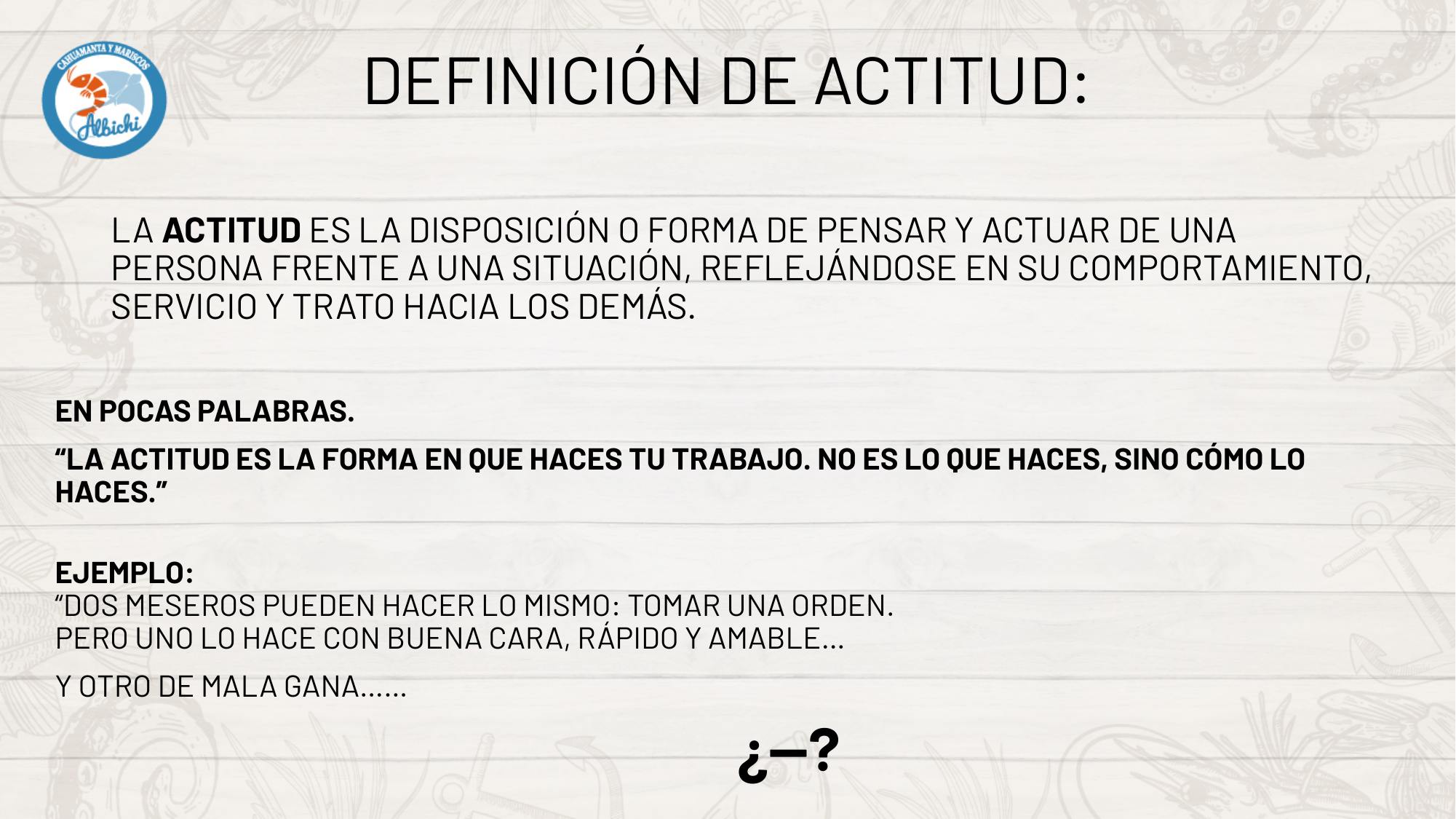

# Definición de actitud:

La actitud es la disposición o forma de pensar y actuar de una persona frente a una situación, reflejándose en su comportamiento, servicio y trato hacia los demás.

En pocas palabras.
“La actitud es la forma en que haces tu trabajo. No es lo que haces, sino cómo lo haces.”
ejemplo:
“Dos meseros pueden hacer lo mismo: tomar una orden.
Pero uno lo hace con buena cara, rápido y amable…
y otro de mala gana……
                                                        ¿--?